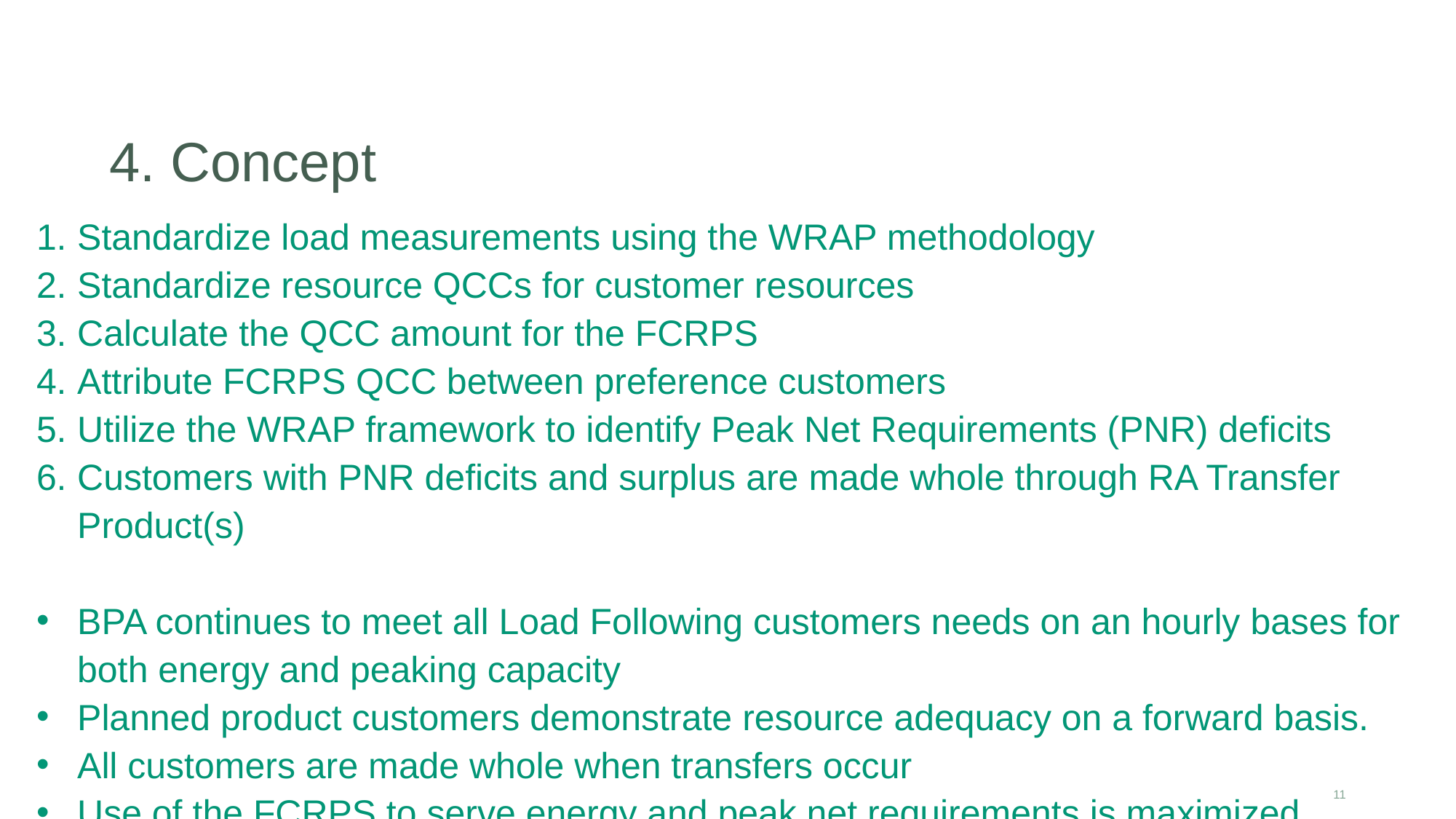

# 4. Concept
Standardize load measurements using the WRAP methodology
Standardize resource QCCs for customer resources
Calculate the QCC amount for the FCRPS
Attribute FCRPS QCC between preference customers
Utilize the WRAP framework to identify Peak Net Requirements (PNR) deficits
Customers with PNR deficits and surplus are made whole through RA Transfer Product(s)

BPA continues to meet all Load Following customers needs on an hourly bases for both energy and peaking capacity
Planned product customers demonstrate resource adequacy on a forward basis.
All customers are made whole when transfers occur
Use of the FCRPS to serve energy and peak net requirements is maximized